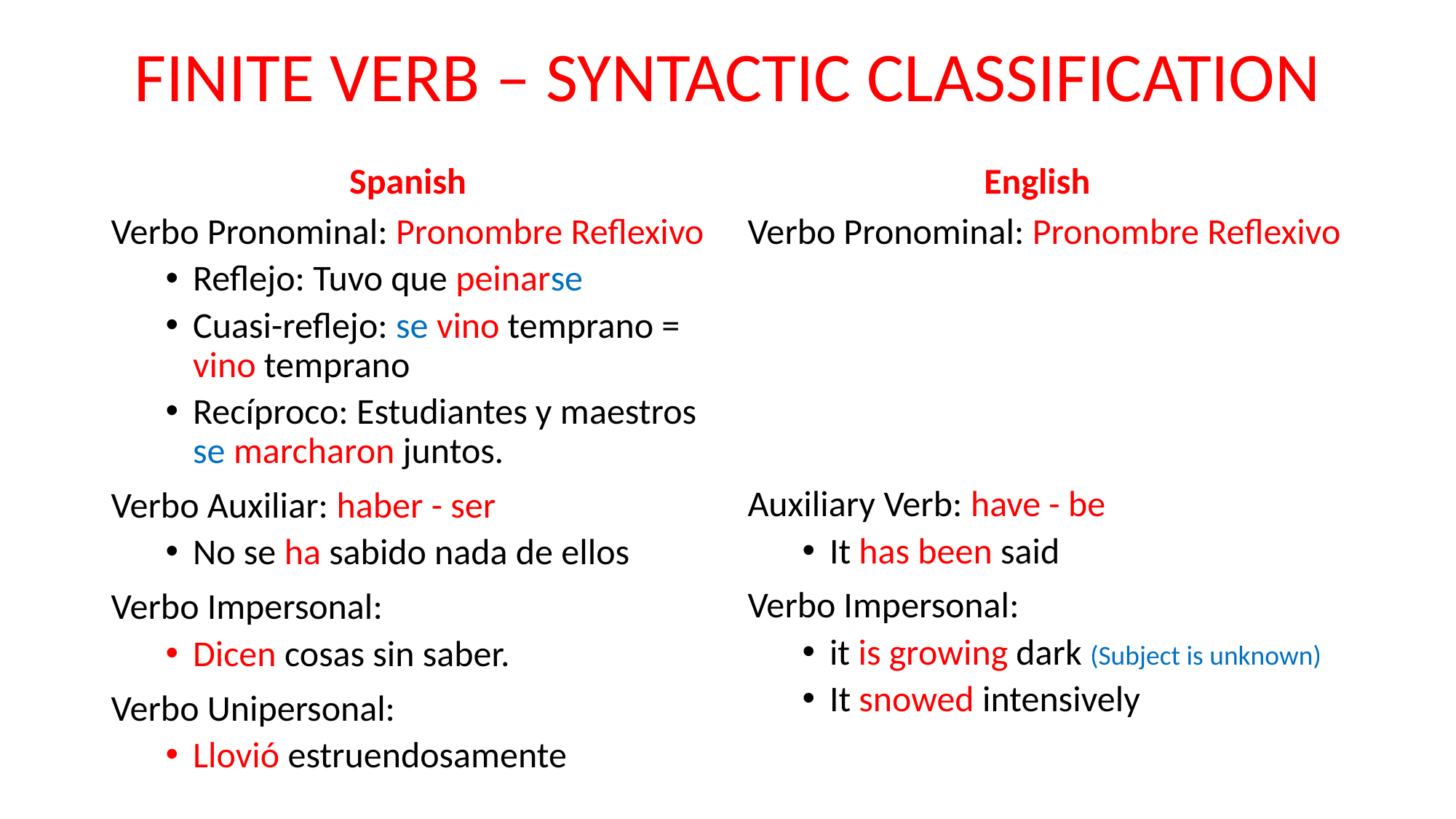

# FINITE VERB – SYNTACTIC CLASSIFICATION
Spanish
English
Verbo Pronominal: Pronombre Reflexivo

Auxiliary Verb: have - be
It has been said
Verbo Impersonal:
it is growing dark (Subject is unknown)
It snowed intensively

Verbo Pronominal: Pronombre Reflexivo
Reflejo: Tuvo que peinarse
Cuasi-reflejo: se vino temprano = vino temprano
Recíproco: Estudiantes y maestros se marcharon juntos.
Verbo Auxiliar: haber - ser
No se ha sabido nada de ellos
Verbo Impersonal:
Dicen cosas sin saber.
Verbo Unipersonal:
Llovió estruendosamente